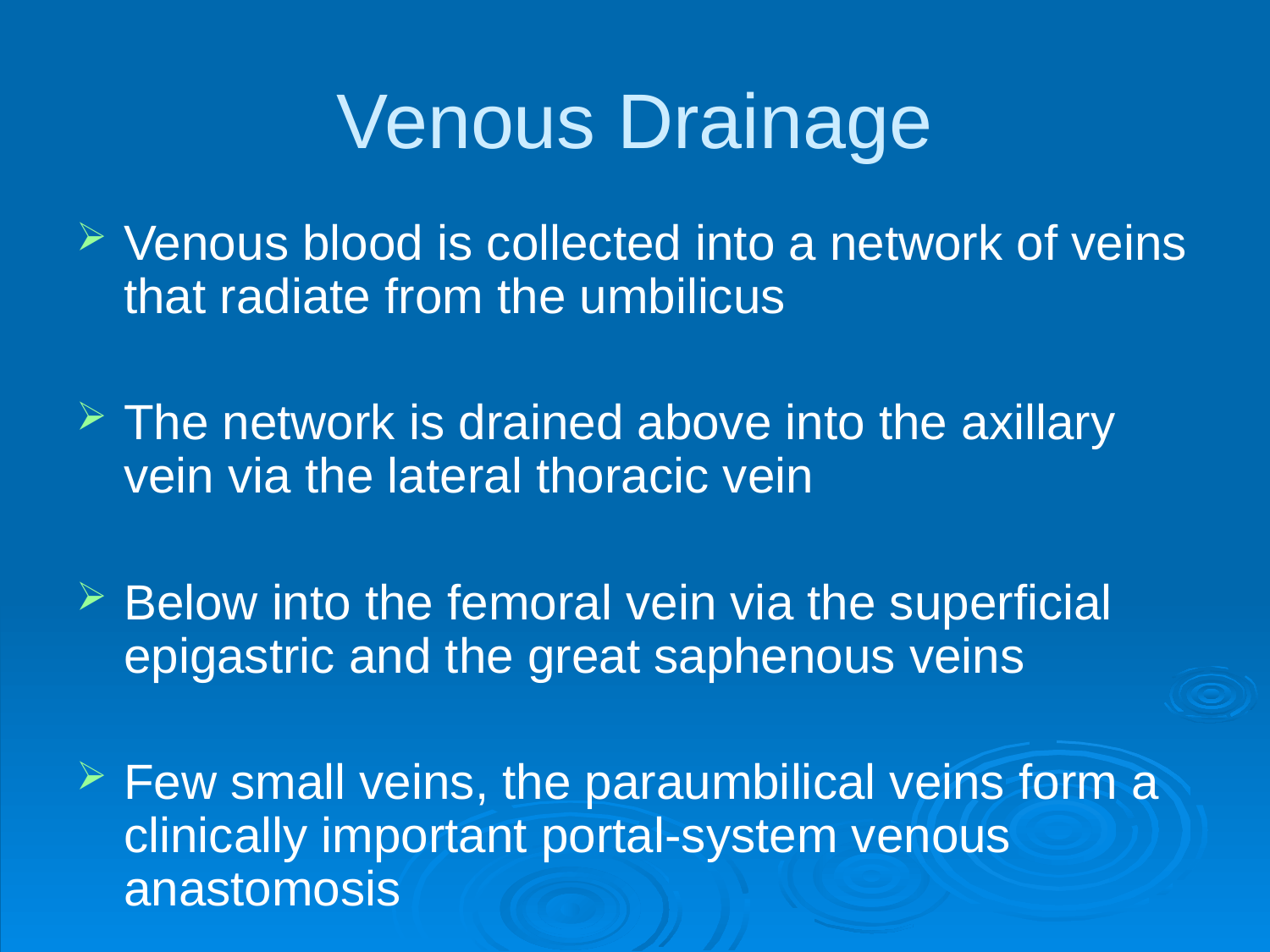

# Venous Drainage
Venous blood is collected into a network of veins that radiate from the umbilicus

The network is drained above into the axillary vein via the lateral thoracic vein

Below into the femoral vein via the superficial epigastric and the great saphenous veins

Few small veins, the paraumbilical veins form a clinically important portal-system venous anastomosis